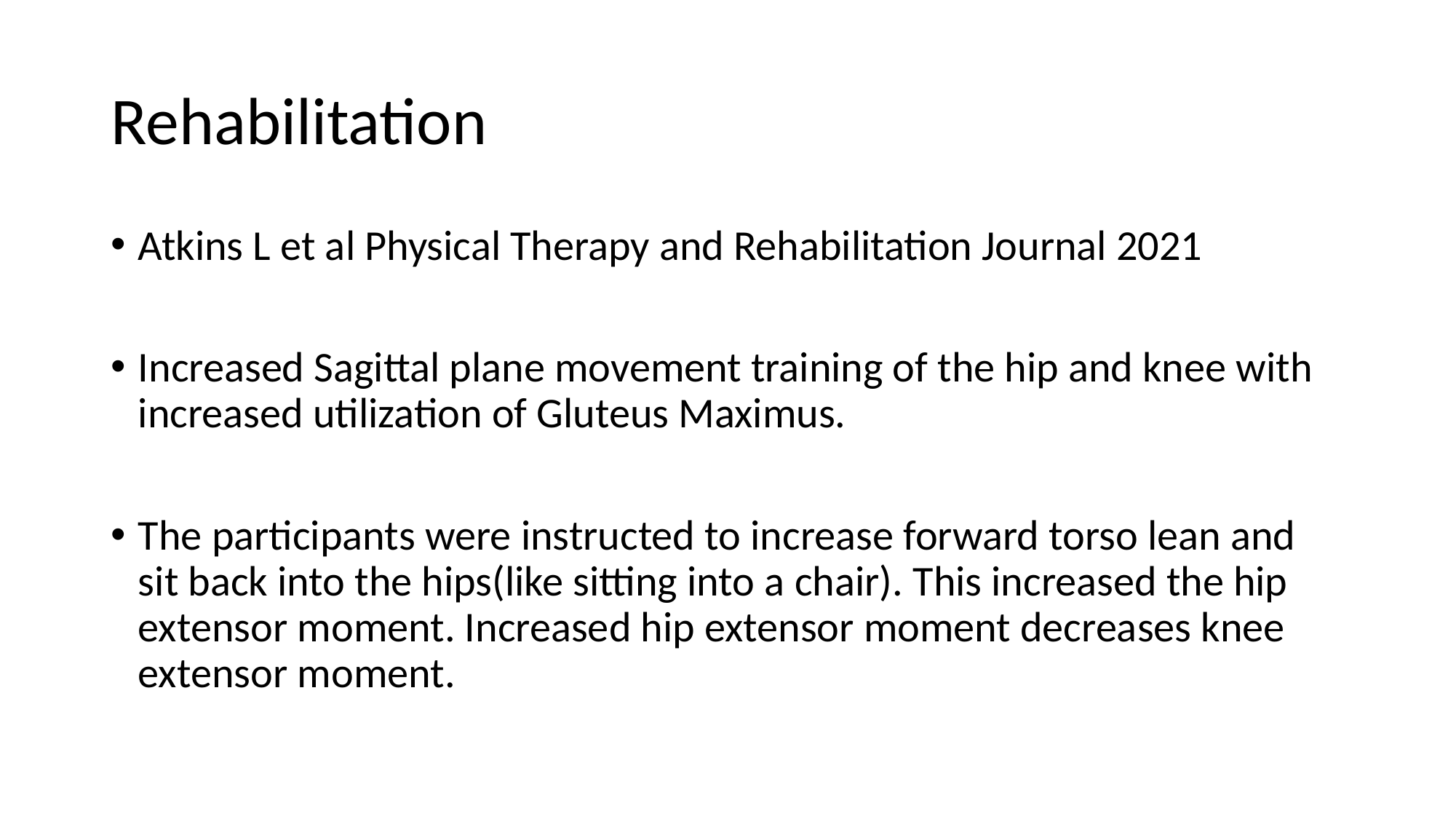

# Rehabilitation
Atkins L et al Physical Therapy and Rehabilitation Journal 2021

Increased Sagittal plane movement training of the hip and knee with increased utilization of Gluteus Maximus.

The participants were instructed to increase forward torso lean and sit back into the hips(like sitting into a chair). This increased the hip extensor moment. Increased hip extensor moment decreases knee extensor moment.